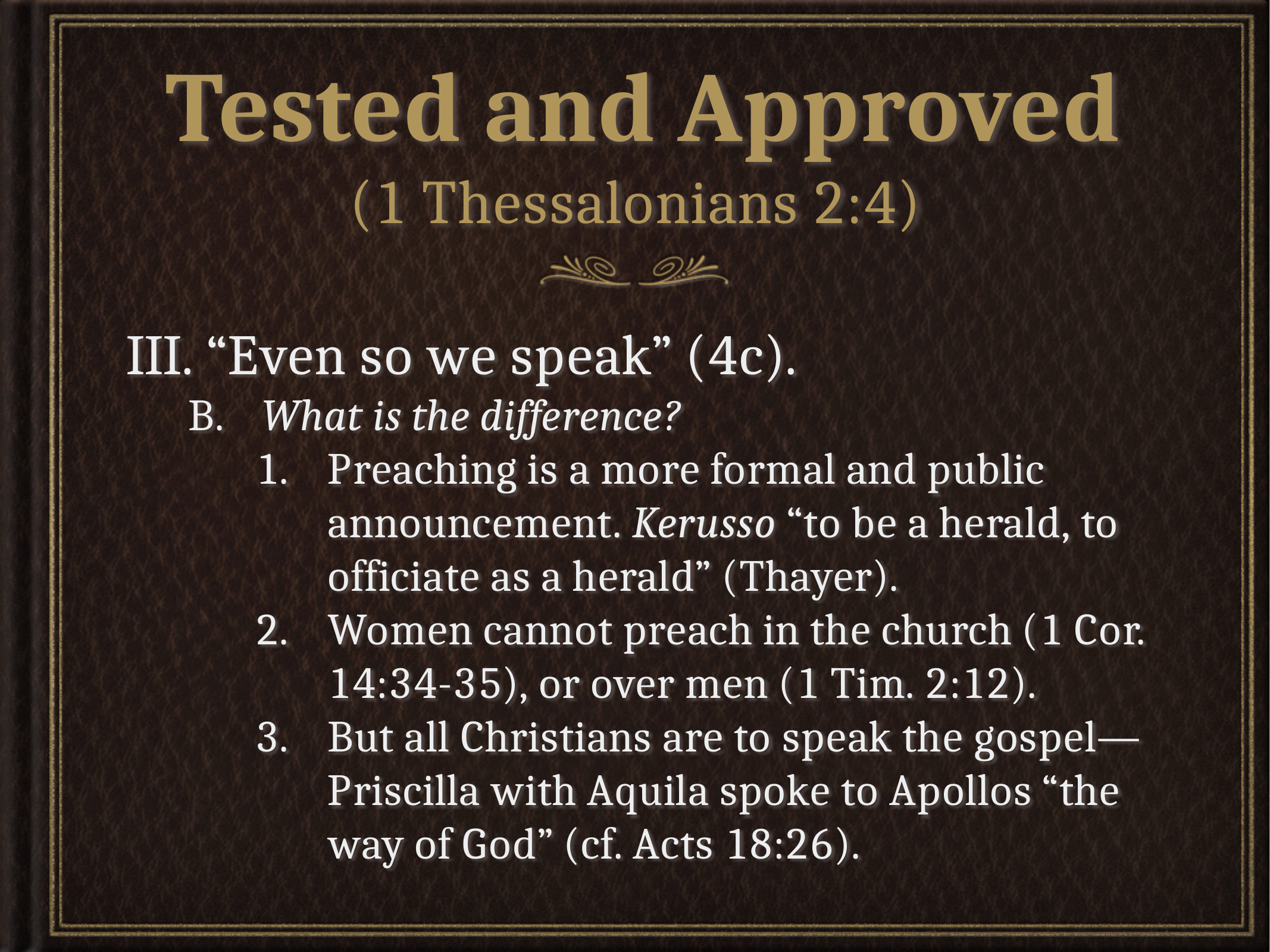

# Tested and Approved (1 Thessalonians 2:4)
III. “Even so we speak” (4c).
B.	What is the difference?
1.	Preaching is a more formal and public announcement. Kerusso “to be a herald, to officiate as a herald” (Thayer).
2.	Women cannot preach in the church (1 Cor. 14:34-35), or over men (1 Tim. 2:12).
3.	But all Christians are to speak the gospel—Priscilla with Aquila spoke to Apollos “the way of God” (cf. Acts 18:26).